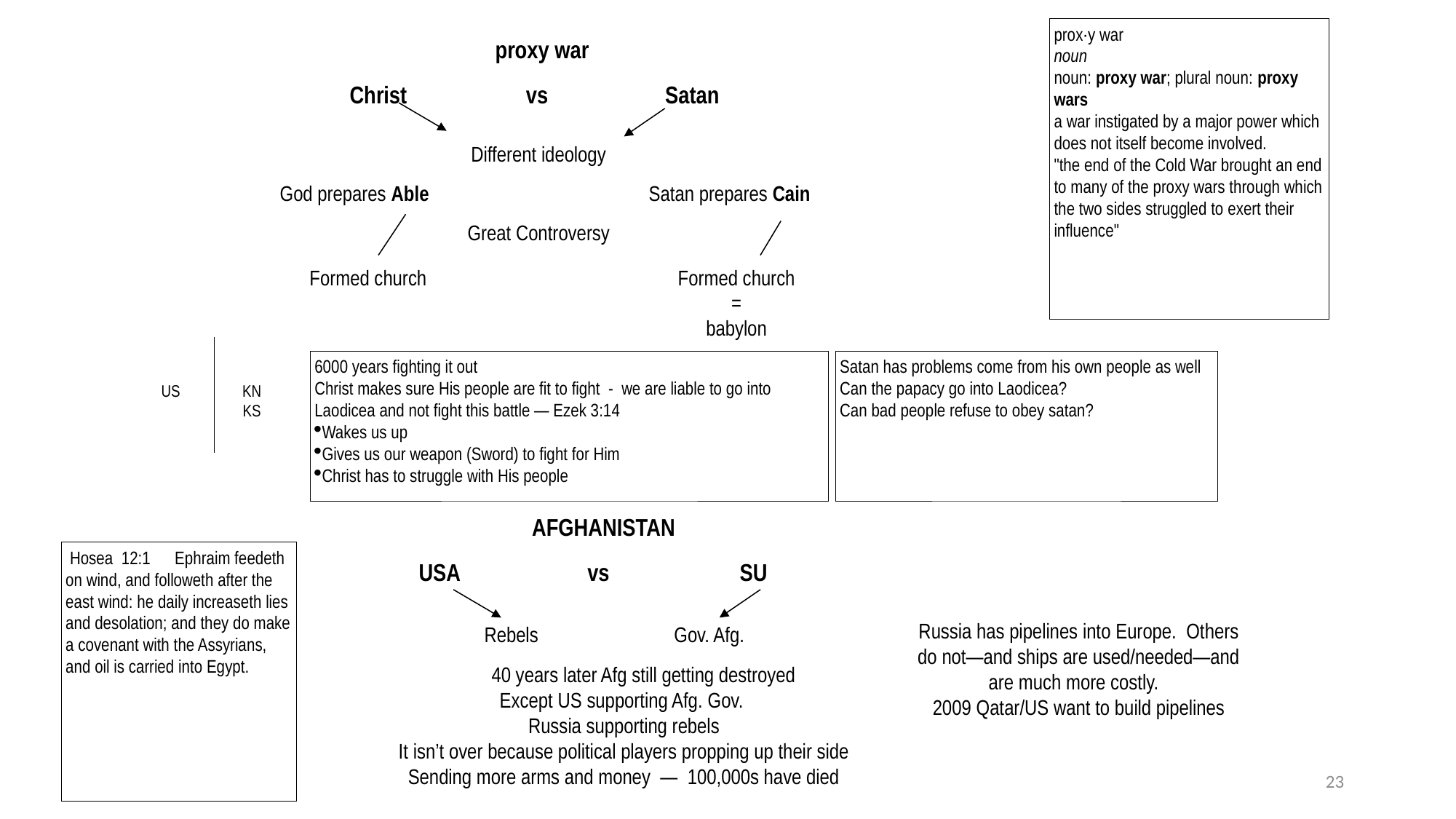

prox·y war
noun
noun: proxy war; plural noun: proxy wars
a war instigated by a major power which does not itself become involved.
"the end of the Cold War brought an end to many of the proxy wars through which the two sides struggled to exert their influence"
proxy war

Christ
vs
Satan

Different ideology
God prepares Able
Satan prepares Cain
Great Controversy
Formed church
Formed church
=
babylon

US
KN
KS
6000 years fighting it out
Christ makes sure His people are fit to fight  -  we are liable to go into Laodicea and not fight this battle — Ezek 3:14
Wakes us up
Gives us our weapon (Sword) to fight for Him
Christ has to struggle with His people
Satan has problems come from his own people as well
Can the papacy go into Laodicea?
Can bad people refuse to obey satan?

AFGHANISTAN
 Hosea  12:1	Ephraim feedeth on wind, and followeth after the east wind: he daily increaseth lies and desolation; and they do make a covenant with the Assyrians, and oil is carried into Egypt.
SU
USA
vs

Russia has pipelines into Europe.  Others do not—and ships are used/needed—and are much more costly.
2009 Qatar/US want to build pipelines
Rebels
Gov. Afg.
        40 years later Afg still getting destroyed
Except US supporting Afg. Gov.
Russia supporting rebels
It isn’t over because political players propping up their side
Sending more arms and money  —  100,000s have died
23